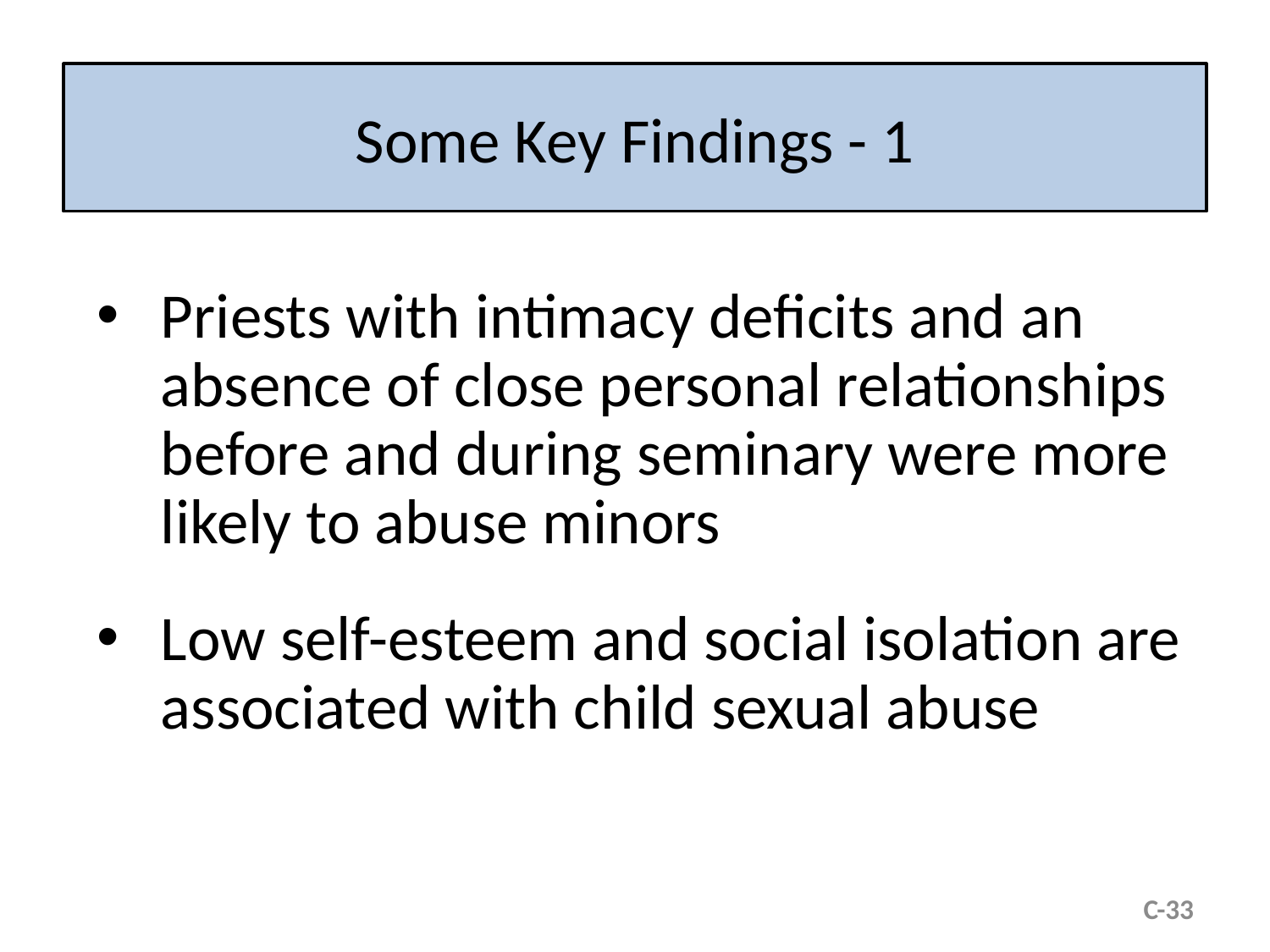

# Some Key Findings - 1

Priests with intimacy deficits and an absence of close personal relationships before and during seminary were more likely to abuse minors

Low self-esteem and social isolation are associated with child sexual abuse
C-33